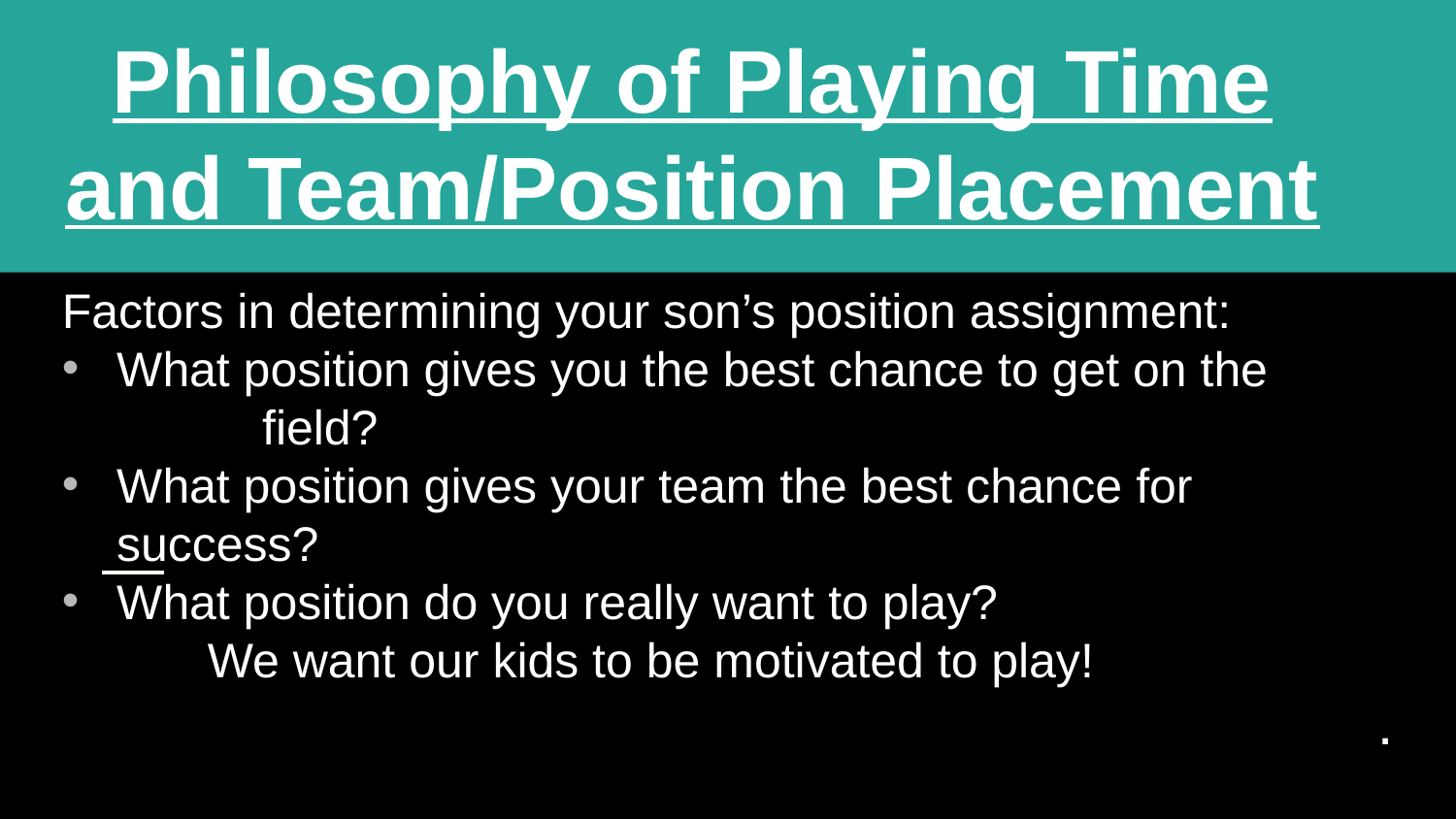

# Philosophy of Playing Time and Team/Position Placement
Factors in determining your son’s position assignment:
What position gives you the best chance to get on the 	field?
What position gives your team the best chance for 	success?
What position do you really want to play?
	We want our kids to be motivated to play!
.